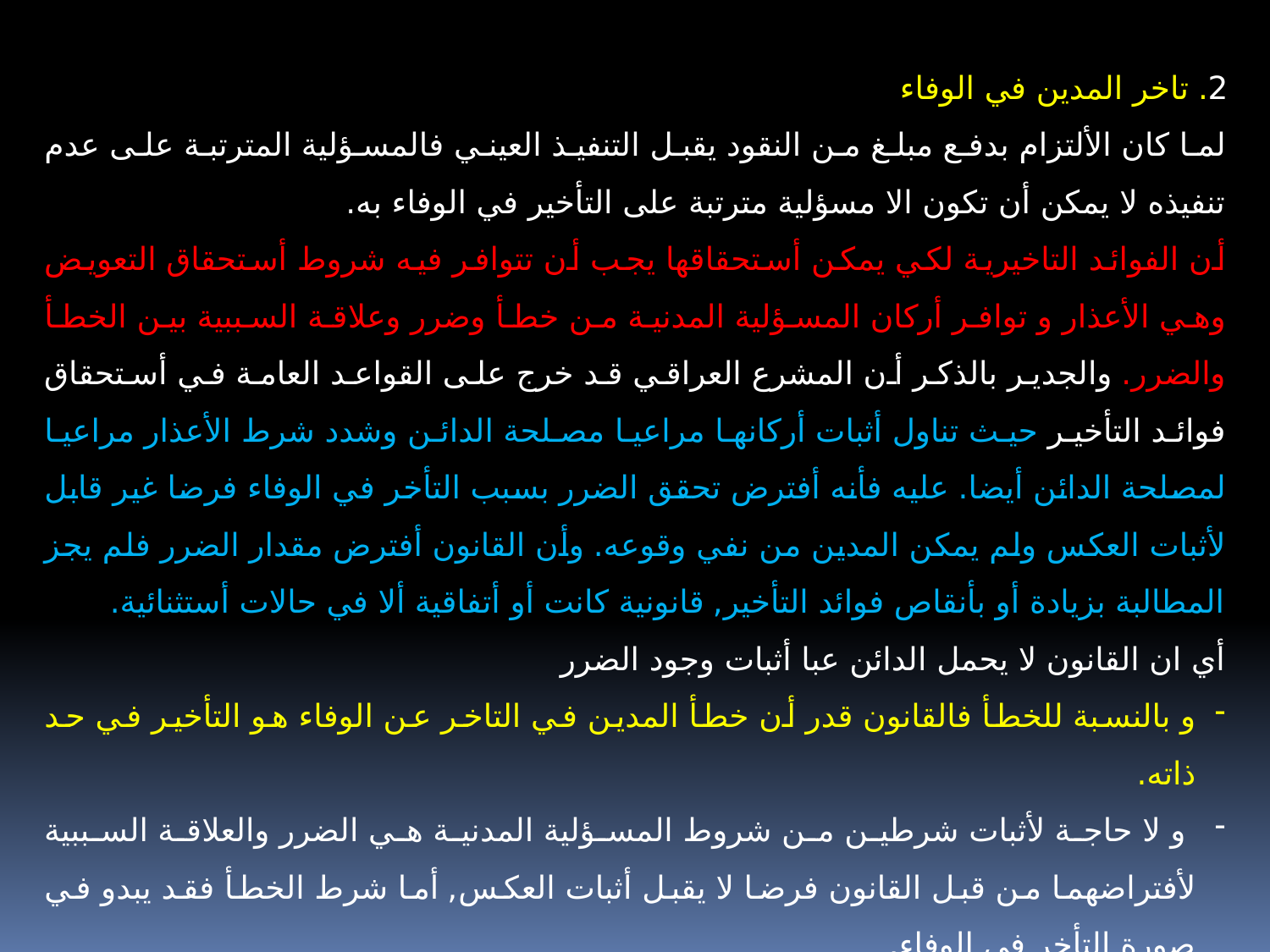

2. تاخر المدين في الوفاء
لما كان الألتزام بدفع مبلغ من النقود يقبل التنفيذ العيني فالمسؤلية المترتبة على عدم تنفيذه لا يمكن أن تكون الا مسؤلية مترتبة على التأخير في الوفاء به.
أن الفوائد التاخيرية لكي يمكن أستحقاقها يجب أن تتوافر فيه شروط أستحقاق التعويض وهي الأعذار و توافر أركان المسؤلية المدنية من خطأ وضرر وعلاقة السببية بين الخطأ والضرر. والجدير بالذكر أن المشرع العراقي قد خرج على القواعد العامة في أستحقاق فوائد التأخير حيث تناول أثبات أركانها مراعيا مصلحة الدائن وشدد شرط الأعذار مراعيا لمصلحة الدائن أيضا. عليه فأنه أفترض تحقق الضرر بسبب التأخر في الوفاء فرضا غير قابل لأثبات العكس ولم يمكن المدين من نفي وقوعه. وأن القانون أفترض مقدار الضرر فلم يجز المطالبة بزيادة أو بأنقاص فوائد التأخير, قانونية كانت أو أتفاقية ألا في حالات أستثنائية.
أي ان القانون لا يحمل الدائن عبا أثبات وجود الضرر
و بالنسبة للخطأ فالقانون قدر أن خطأ المدين في التاخر عن الوفاء هو التأخير في حد ذاته.
 و لا حاجة لأثبات شرطين من شروط المسؤلية المدنية هي الضرر والعلاقة السببية لأفتراضهما من قبل القانون فرضا لا يقبل أثبات العكس, أما شرط الخطأ فقد يبدو في صورة التأخر في الوفاء.